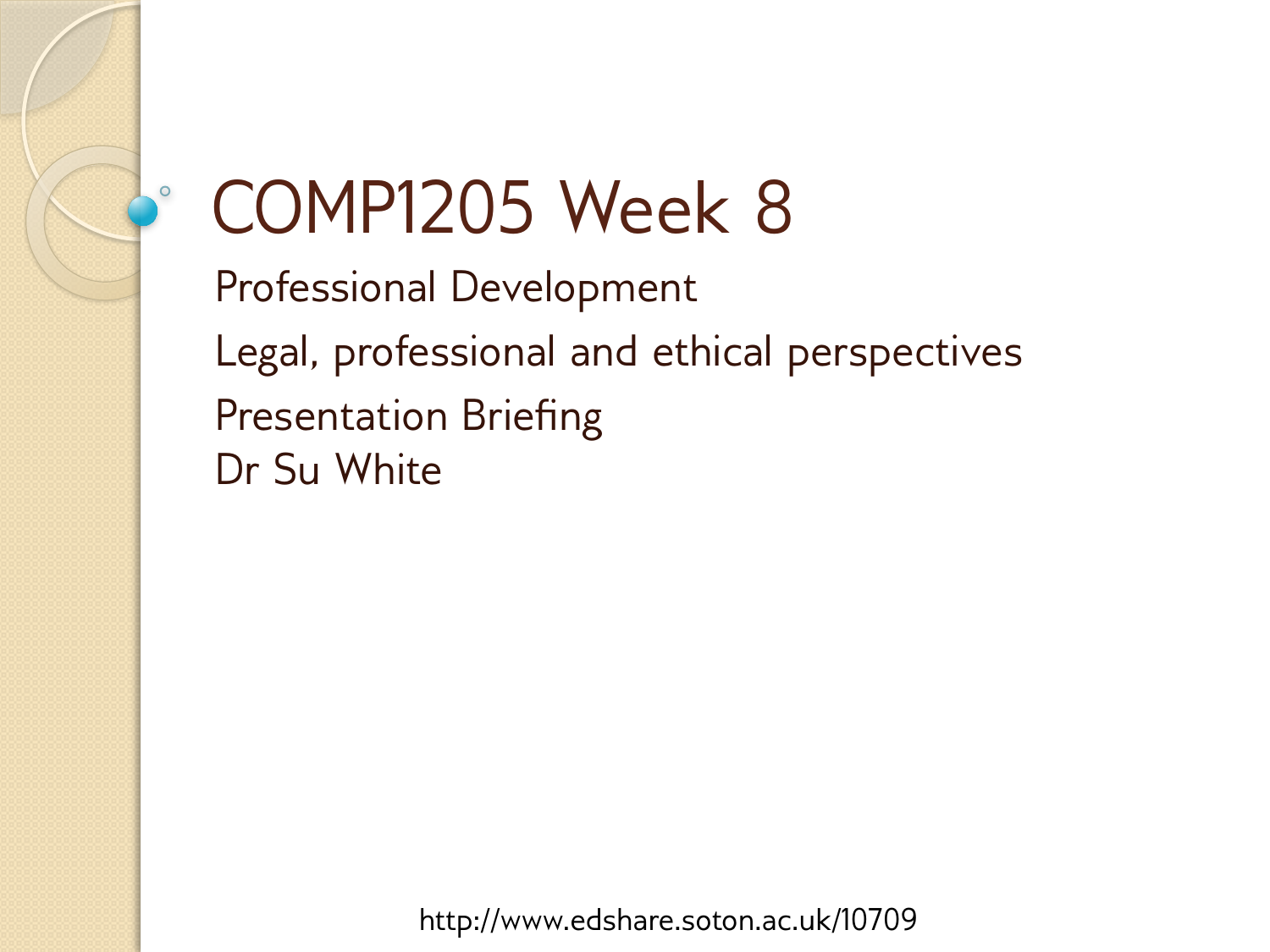

# COMP1205 Week 8
Professional Development
Legal, professional and ethical perspectives
Presentation Briefing
Dr Su White
http://www.edshare.soton.ac.uk/10709